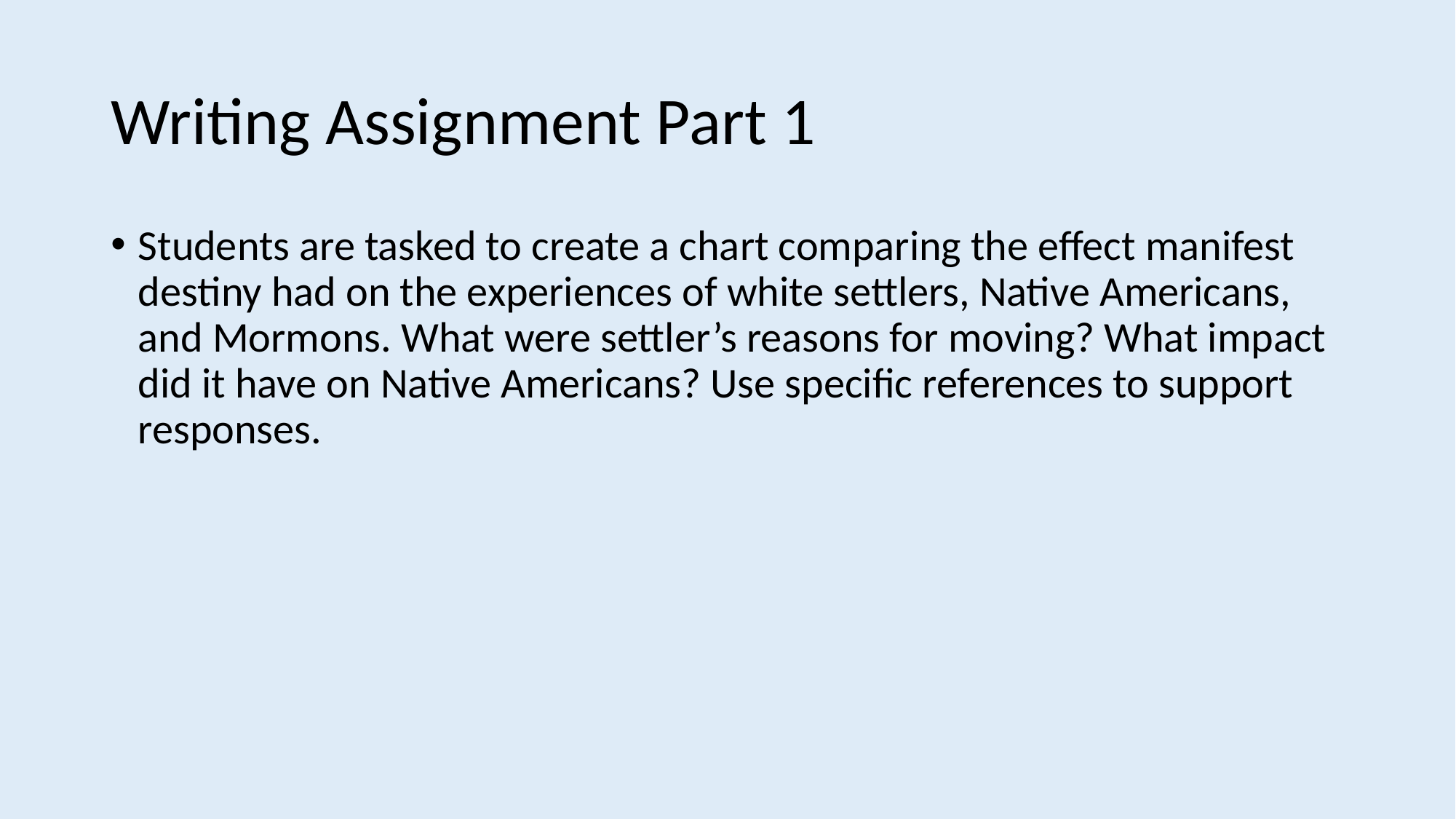

# Writing Assignment Part 1
Students are tasked to create a chart comparing the effect manifest destiny had on the experiences of white settlers, Native Americans, and Mormons. What were settler’s reasons for moving? What impact did it have on Native Americans? Use specific references to support responses.